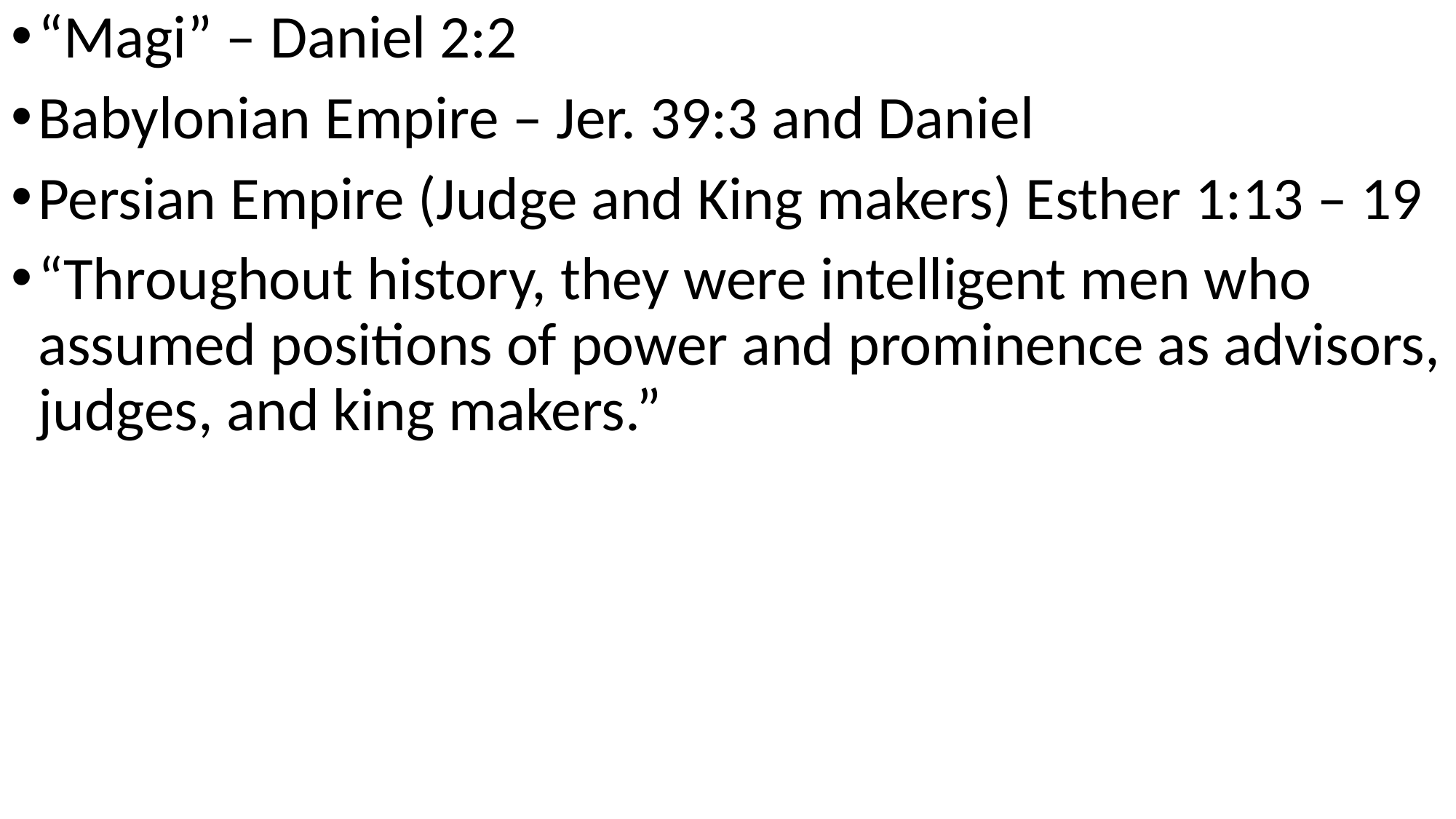

“Magi” – Daniel 2:2
Babylonian Empire – Jer. 39:3 and Daniel
Persian Empire (Judge and King makers) Esther 1:13 – 19
“Throughout history, they were intelligent men who assumed positions of power and prominence as advisors, judges, and king makers.”

#